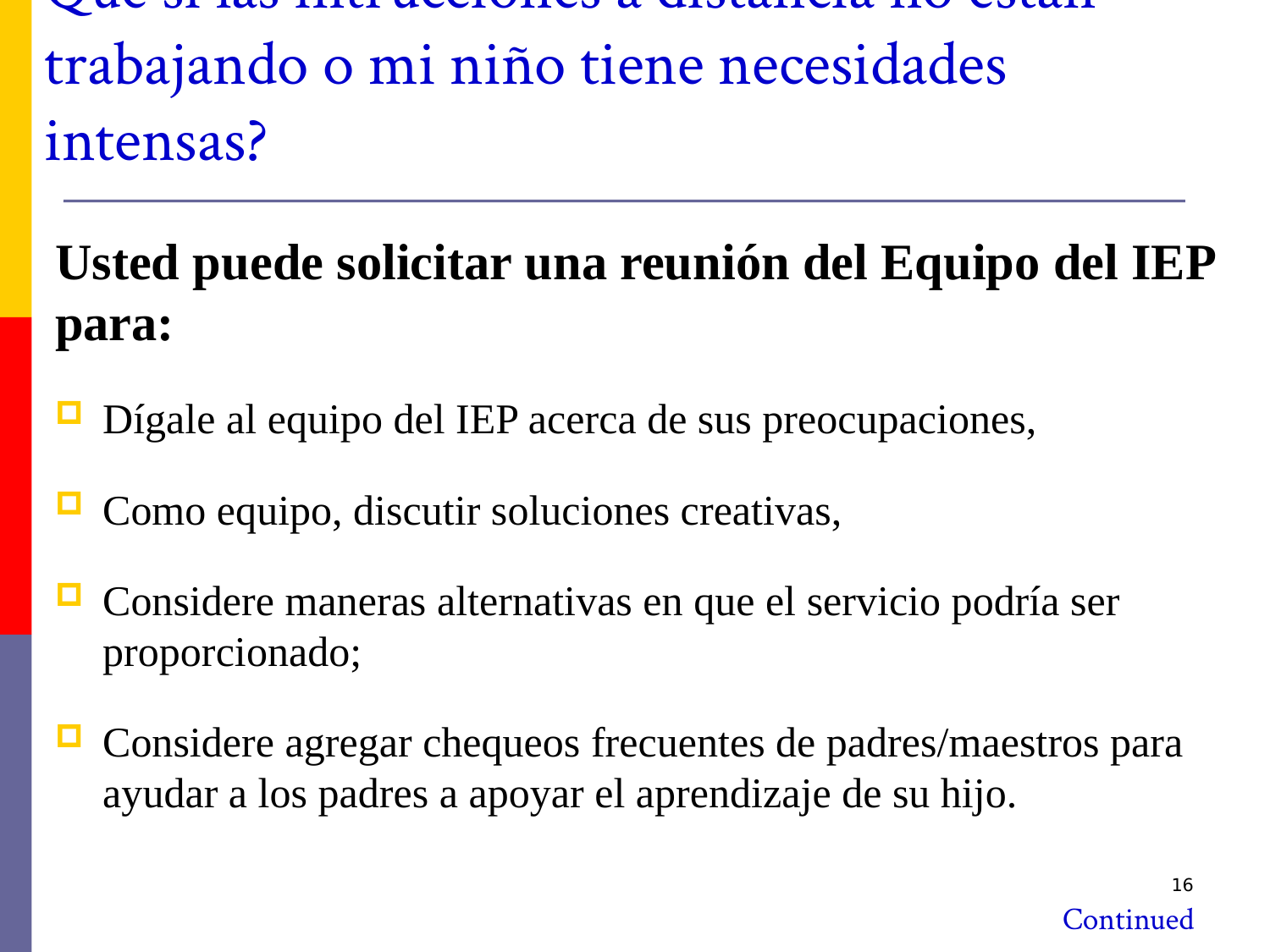

# Que si las intrucciones a distancia no estan trabajando o mi niño tiene necesidades intensas?
Usted puede solicitar una reunión del Equipo del IEP para:
Dígale al equipo del IEP acerca de sus preocupaciones,
Como equipo, discutir soluciones creativas,
Considere maneras alternativas en que el servicio podría ser proporcionado;
Considere agregar chequeos frecuentes de padres/maestros para ayudar a los padres a apoyar el aprendizaje de su hijo.

16
Continued